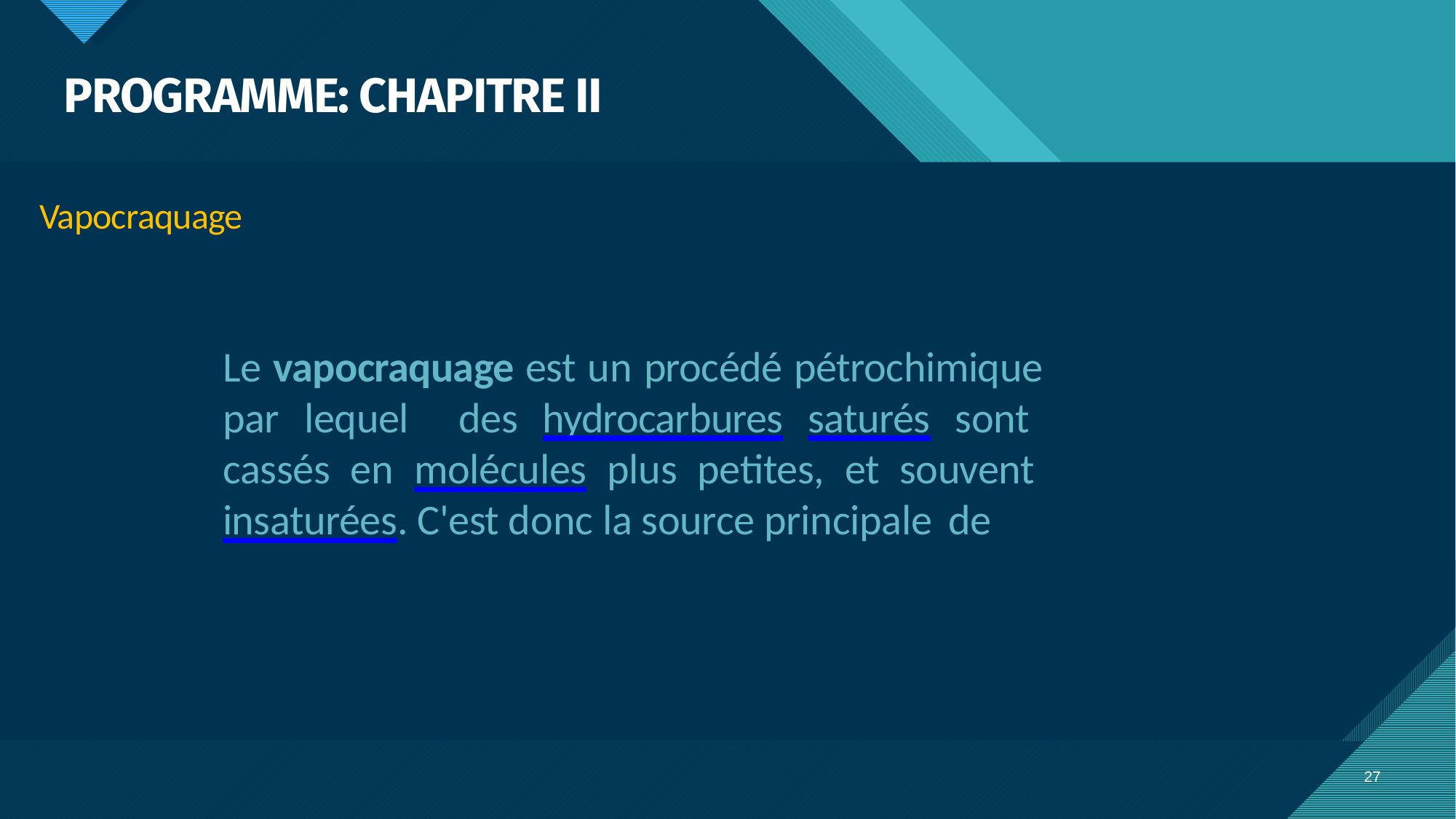

# PROGRAMME: CHAPITRE II

Vapocraquage
Le vapocraquage est un procédé pétrochimique  par lequel  des hydrocarbures saturés sont  cassés en molécules plus petites, et souvent  insaturées. C'est donc la source principale de
27